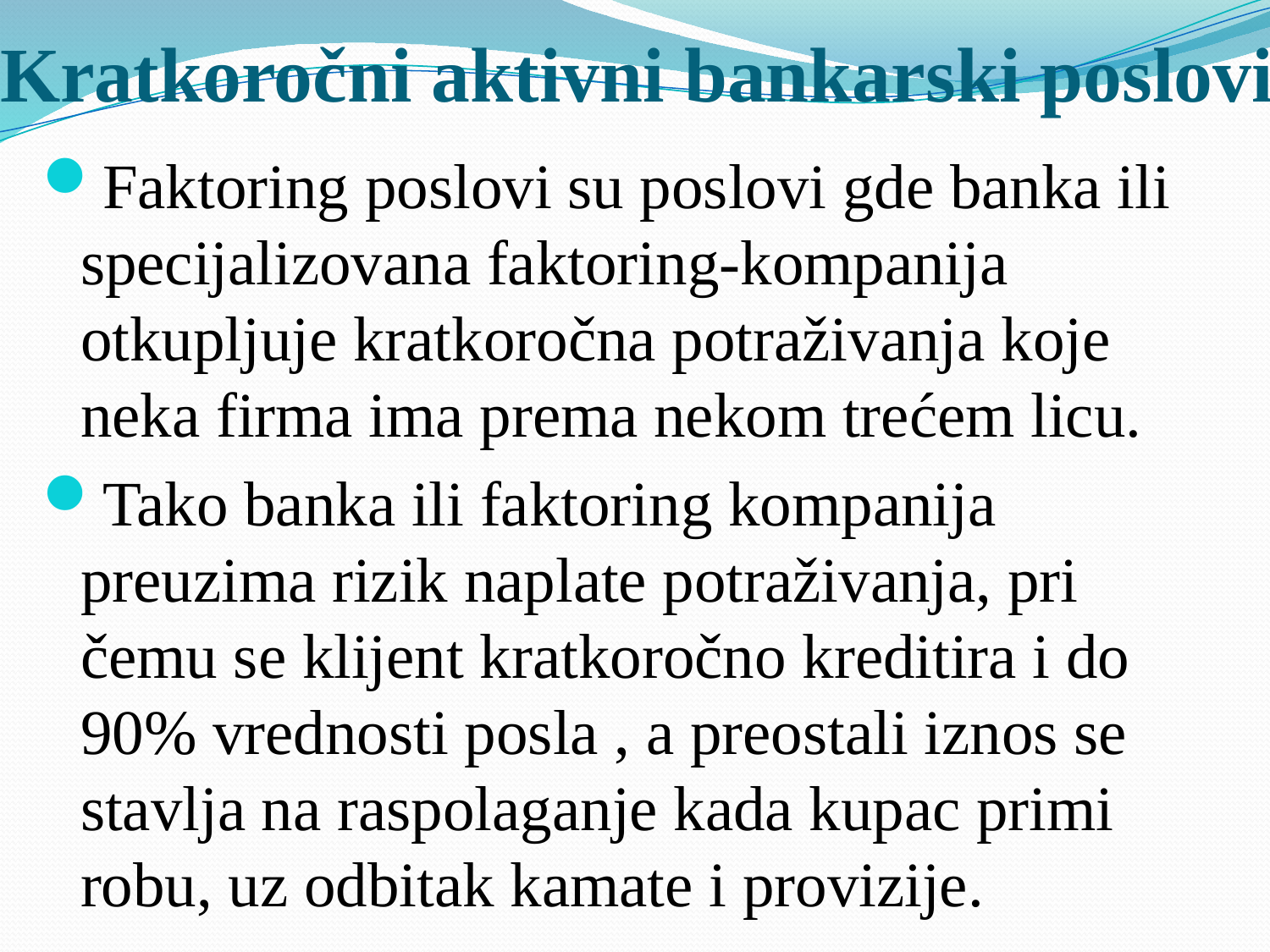

# Kratkoročni aktivni bankarski poslovi
Faktoring poslovi su poslovi gde banka ili specijalizovana faktoring-kompanija otkupljuje kratkoročna potraživanja koje neka firma ima prema nekom trećem licu.
Tako banka ili faktoring kompanija preuzima rizik naplate potraživanja, pri čemu se klijent kratkoročno kreditira i do 90% vrednosti posla , a preostali iznos se stavlja na raspolaganje kada kupac primi robu, uz odbitak kamate i provizije.